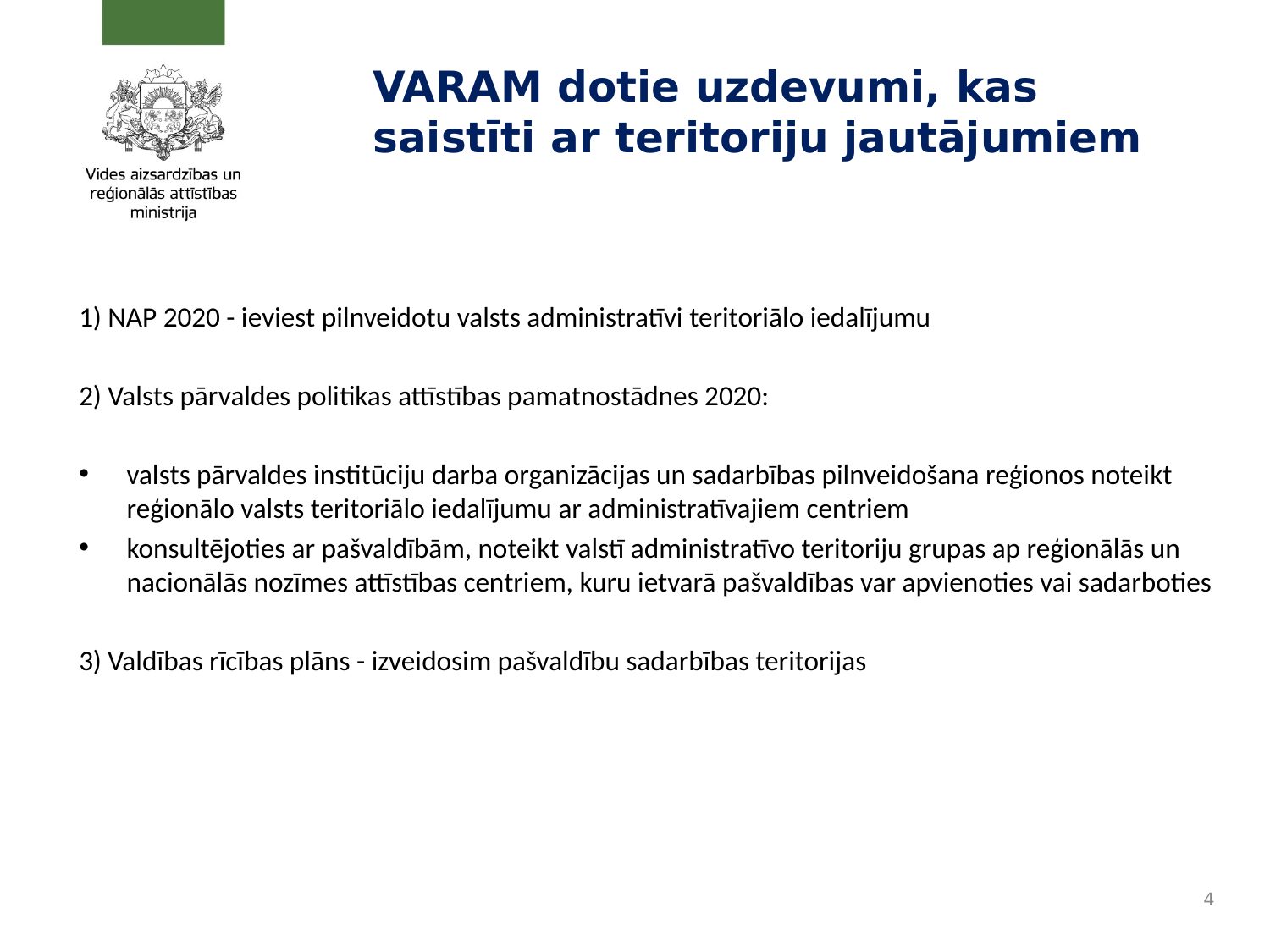

# VARAM dotie uzdevumi, kas saistīti ar teritoriju jautājumiem
1) NAP 2020 - ieviest pilnveidotu valsts administratīvi teritoriālo iedalījumu

2) Valsts pārvaldes politikas attīstības pamatnostādnes 2020:

valsts pārvaldes institūciju darba organizācijas un sadarbības pilnveidošana reģionos noteikt reģionālo valsts teritoriālo iedalījumu ar administratīvajiem centriem
konsultējoties ar pašvaldībām, noteikt valstī administratīvo teritoriju grupas ap reģionālās un nacionālās nozīmes attīstības centriem, kuru ietvarā pašvaldības var apvienoties vai sadarboties

3) Valdības rīcības plāns - izveidosim pašvaldību sadarbības teritorijas

4